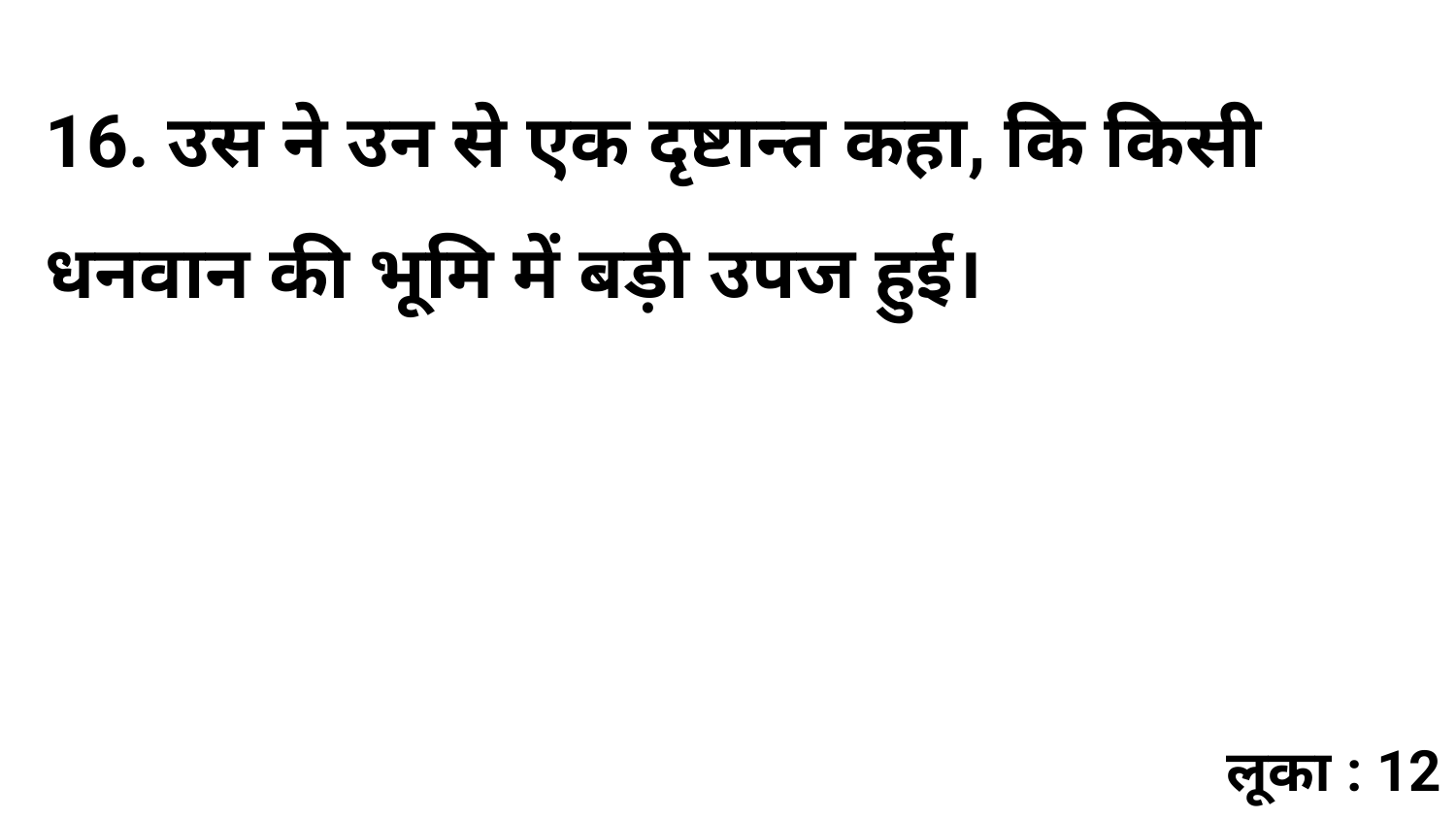

16. उस ने उन से एक दृष्टान्त कहा, कि किसी धनवान की भूमि में बड़ी उपज हुई।
लूका : 12